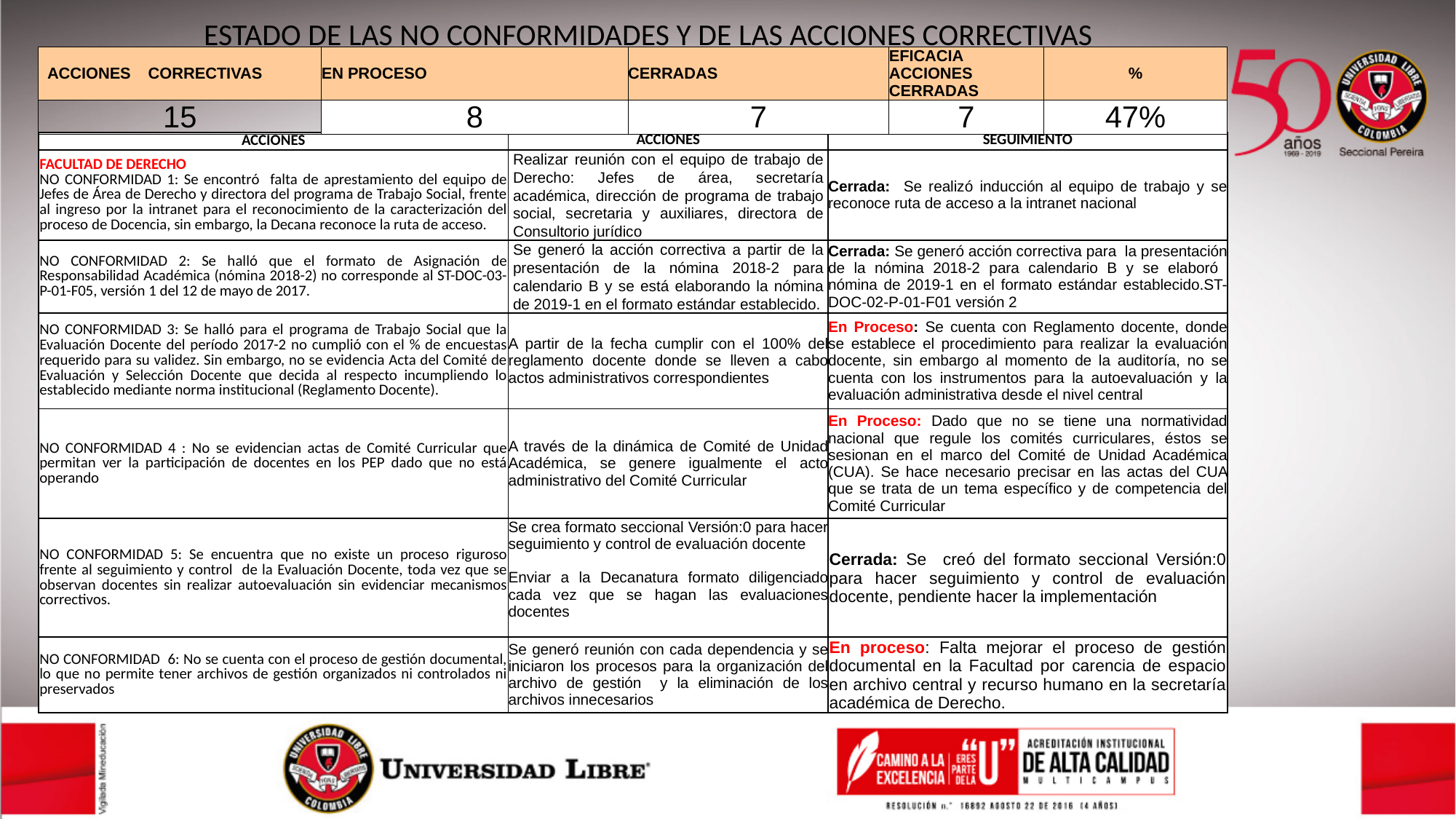

ESTADO DE LAS NO CONFORMIDADES Y DE LAS ACCIONES CORRECTIVAS
| ACCIONES CORRECTIVAS | EN PROCESO | CERRADAS | EFICACIA ACCIONES CERRADAS | % |
| --- | --- | --- | --- | --- |
| 15 | 8 | 7 | 7 | 47% |
| ACCIONES | ACCIONES | SEGUIMIENTO |
| --- | --- | --- |
| FACULTAD DE DERECHO NO CONFORMIDAD 1: Se encontró falta de aprestamiento del equipo de Jefes de Área de Derecho y directora del programa de Trabajo Social, frente al ingreso por la intranet para el reconocimiento de la caracterización del proceso de Docencia, sin embargo, la Decana reconoce la ruta de acceso. | Realizar reunión con el equipo de trabajo de Derecho: Jefes de área, secretaría académica, dirección de programa de trabajo social, secretaria y auxiliares, directora de Consultorio jurídico | Cerrada: Se realizó inducción al equipo de trabajo y se reconoce ruta de acceso a la intranet nacional |
| NO CONFORMIDAD 2: Se halló que el formato de Asignación de Responsabilidad Académica (nómina 2018-2) no corresponde al ST-DOC-03-P-01-F05, versión 1 del 12 de mayo de 2017. | Se generó la acción correctiva a partir de la presentación de la nómina 2018-2 para calendario B y se está elaborando la nómina de 2019-1 en el formato estándar establecido. | Cerrada: Se generó acción correctiva para la presentación de la nómina 2018-2 para calendario B y se elaboró nómina de 2019-1 en el formato estándar establecido.ST-DOC-02-P-01-F01 versión 2 |
| NO CONFORMIDAD 3: Se halló para el programa de Trabajo Social que la Evaluación Docente del período 2017-2 no cumplió con el % de encuestas requerido para su validez. Sin embargo, no se evidencia Acta del Comité de Evaluación y Selección Docente que decida al respecto incumpliendo lo establecido mediante norma institucional (Reglamento Docente). | A partir de la fecha cumplir con el 100% del reglamento docente donde se lleven a cabo actos administrativos correspondientes | En Proceso: Se cuenta con Reglamento docente, donde se establece el procedimiento para realizar la evaluación docente, sin embargo al momento de la auditoría, no se cuenta con los instrumentos para la autoevaluación y la evaluación administrativa desde el nivel central |
| NO CONFORMIDAD 4 : No se evidencian actas de Comité Curricular que permitan ver la participación de docentes en los PEP dado que no está operando | A través de la dinámica de Comité de Unidad Académica, se genere igualmente el acto administrativo del Comité Curricular | En Proceso: Dado que no se tiene una normatividad nacional que regule los comités curriculares, éstos se sesionan en el marco del Comité de Unidad Académica (CUA). Se hace necesario precisar en las actas del CUA que se trata de un tema específico y de competencia del Comité Curricular |
| NO CONFORMIDAD 5: Se encuentra que no existe un proceso riguroso frente al seguimiento y control de la Evaluación Docente, toda vez que se observan docentes sin realizar autoevaluación sin evidenciar mecanismos correctivos. | Se crea formato seccional Versión:0 para hacer seguimiento y control de evaluación docente Enviar a la Decanatura formato diligenciado cada vez que se hagan las evaluaciones docentes | Cerrada: Se creó del formato seccional Versión:0 para hacer seguimiento y control de evaluación docente, pendiente hacer la implementación |
| NO CONFORMIDAD 6: No se cuenta con el proceso de gestión documental, lo que no permite tener archivos de gestión organizados ni controlados ni preservados | Se generó reunión con cada dependencia y se iniciaron los procesos para la organización del archivo de gestión y la eliminación de los archivos innecesarios | En proceso: Falta mejorar el proceso de gestión documental en la Facultad por carencia de espacio en archivo central y recurso humano en la secretaría académica de Derecho. |